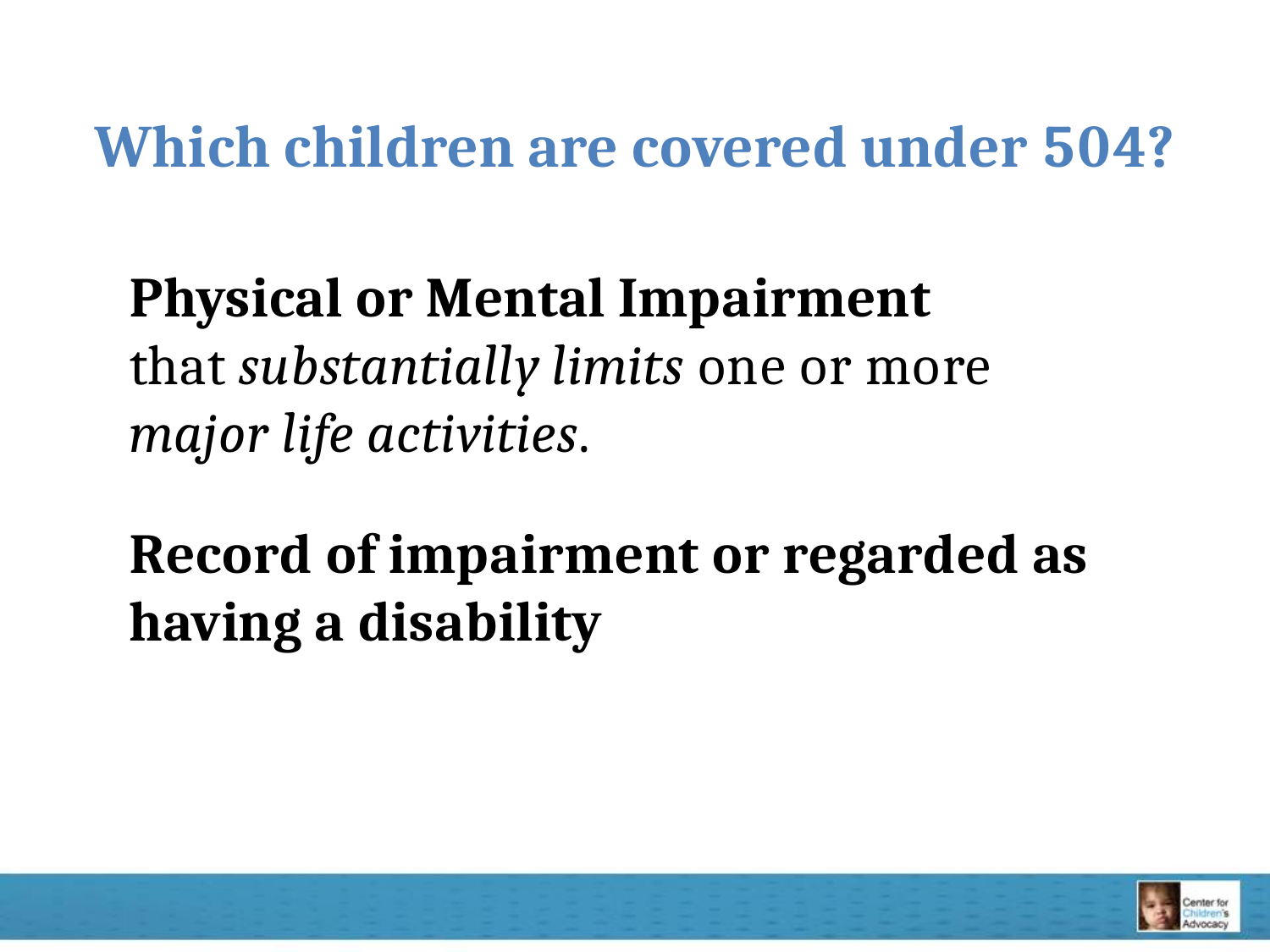

# Which children are covered under 504?
Physical or Mental Impairment
that substantially limits one or more
major life activities.

Record of impairment or regarded as having a disability